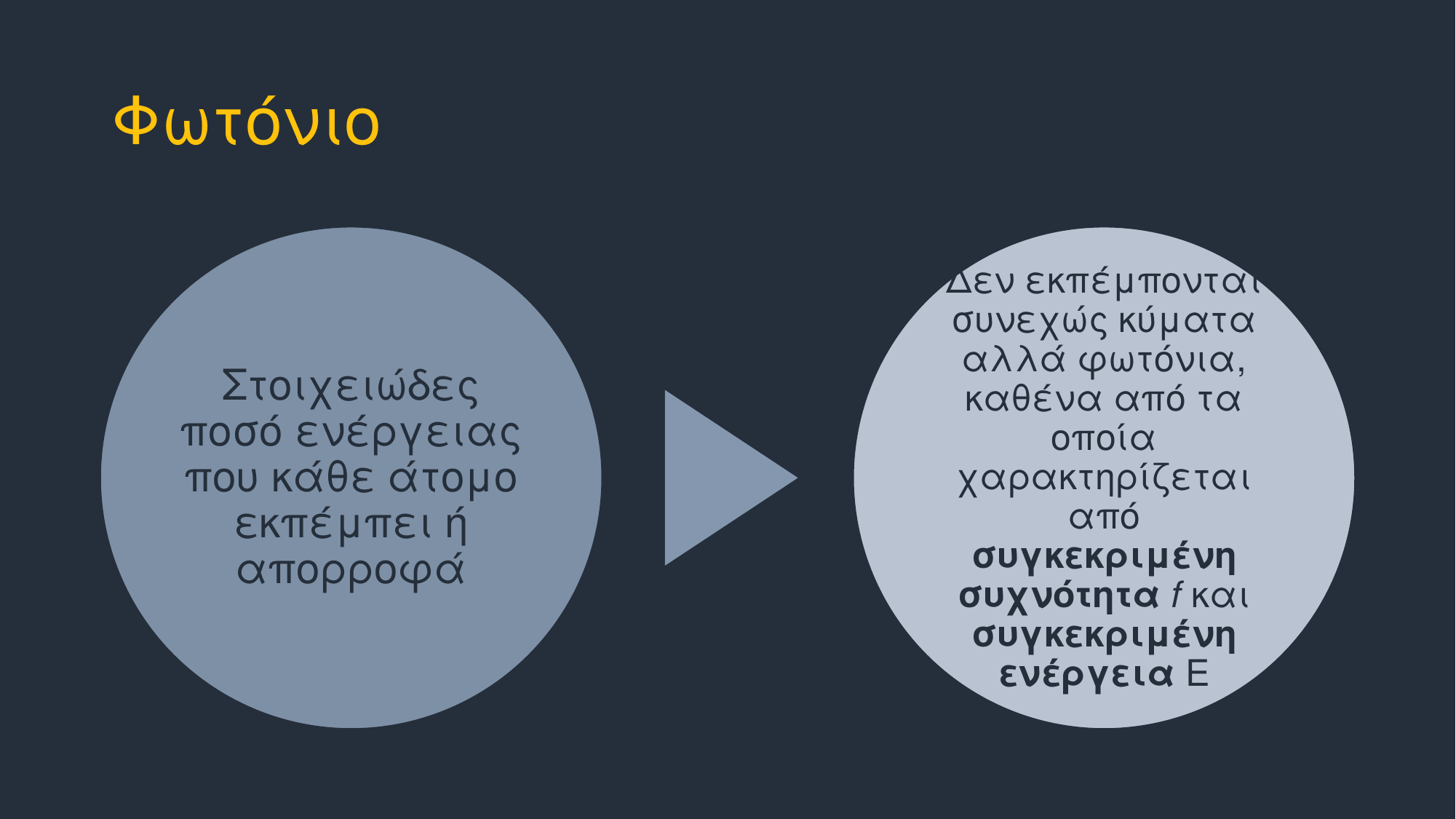

# Φωτόνιο
Στοιχειώδες ποσό ενέργειας που κάθε άτομο εκπέμπει ή απορροφά
Δεν εκπέμπονται συνεχώς κύματα αλλά φωτόνια, καθένα από τα οποία χαρακτηρίζεται από συγκεκριμένη συχνότητα f και συγκεκριμένη ενέργεια Ε